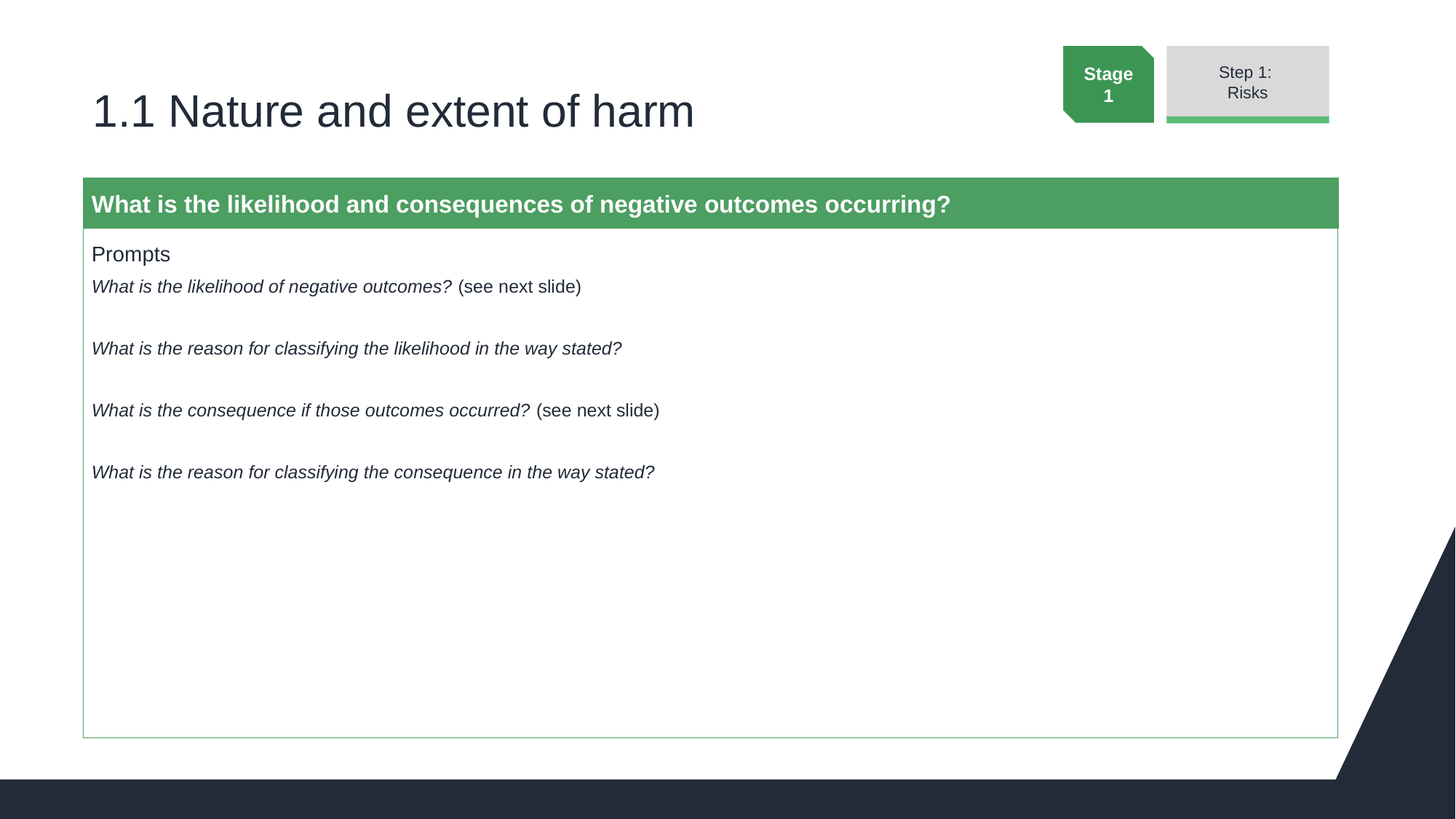

Stage 1
Step 1:
Risks

# 1.1 Nature and extent of harm
What is the likelihood and consequences of negative outcomes occurring?
Prompts
What is the likelihood of negative outcomes? (see next slide)

What is the reason for classifying the likelihood in the way stated?

What is the consequence if those outcomes occurred? (see next slide)

What is the reason for classifying the consequence in the way stated?